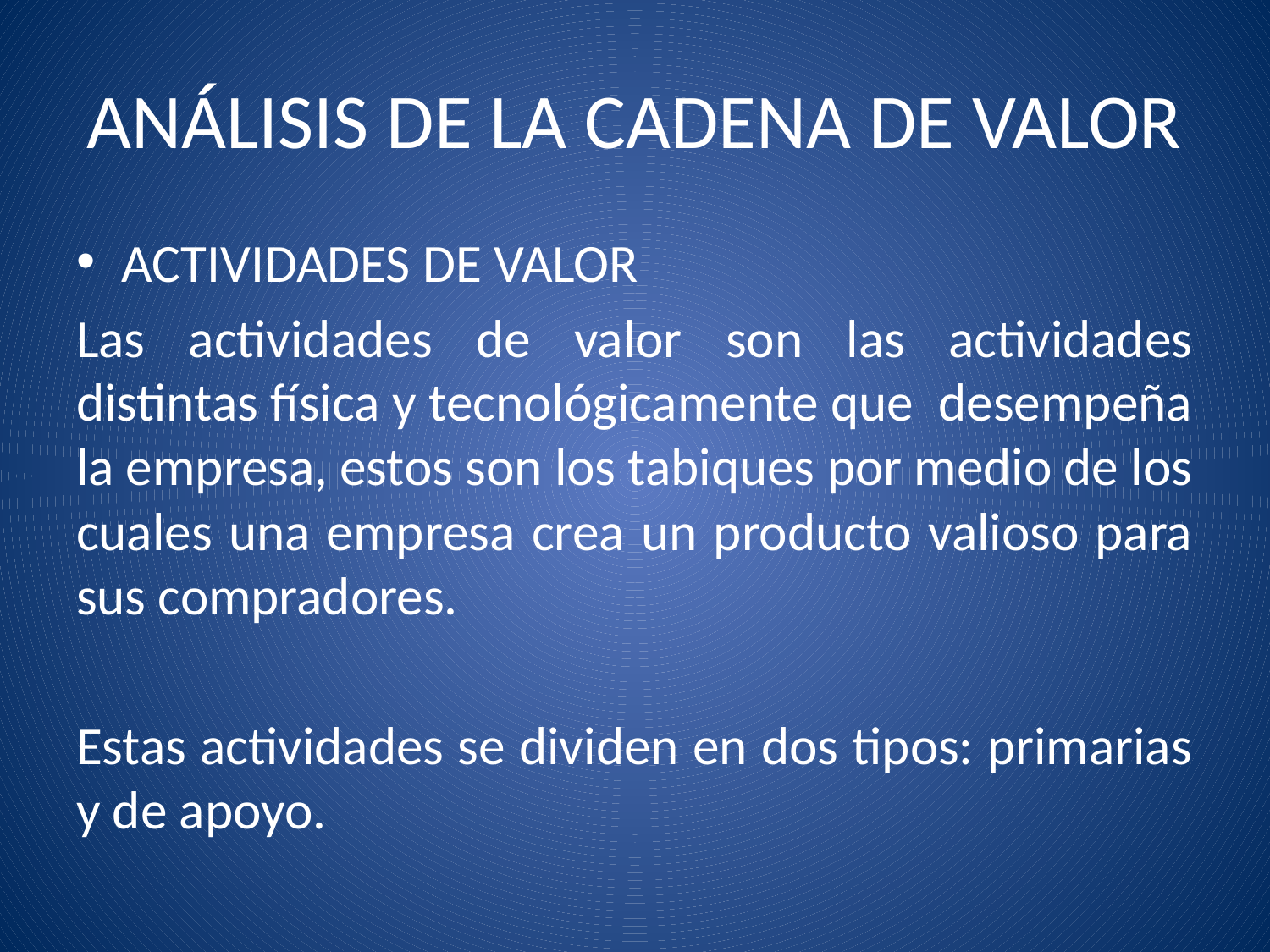

# ANÁLISIS DE LA CADENA DE VALOR
ACTIVIDADES DE VALOR
Las actividades de valor son las actividades distintas física y tecnológicamente que  desempeña la empresa, estos son los tabiques por medio de los cuales una empresa crea un producto valioso para sus compradores.

Estas actividades se dividen en dos tipos: primarias y de apoyo.